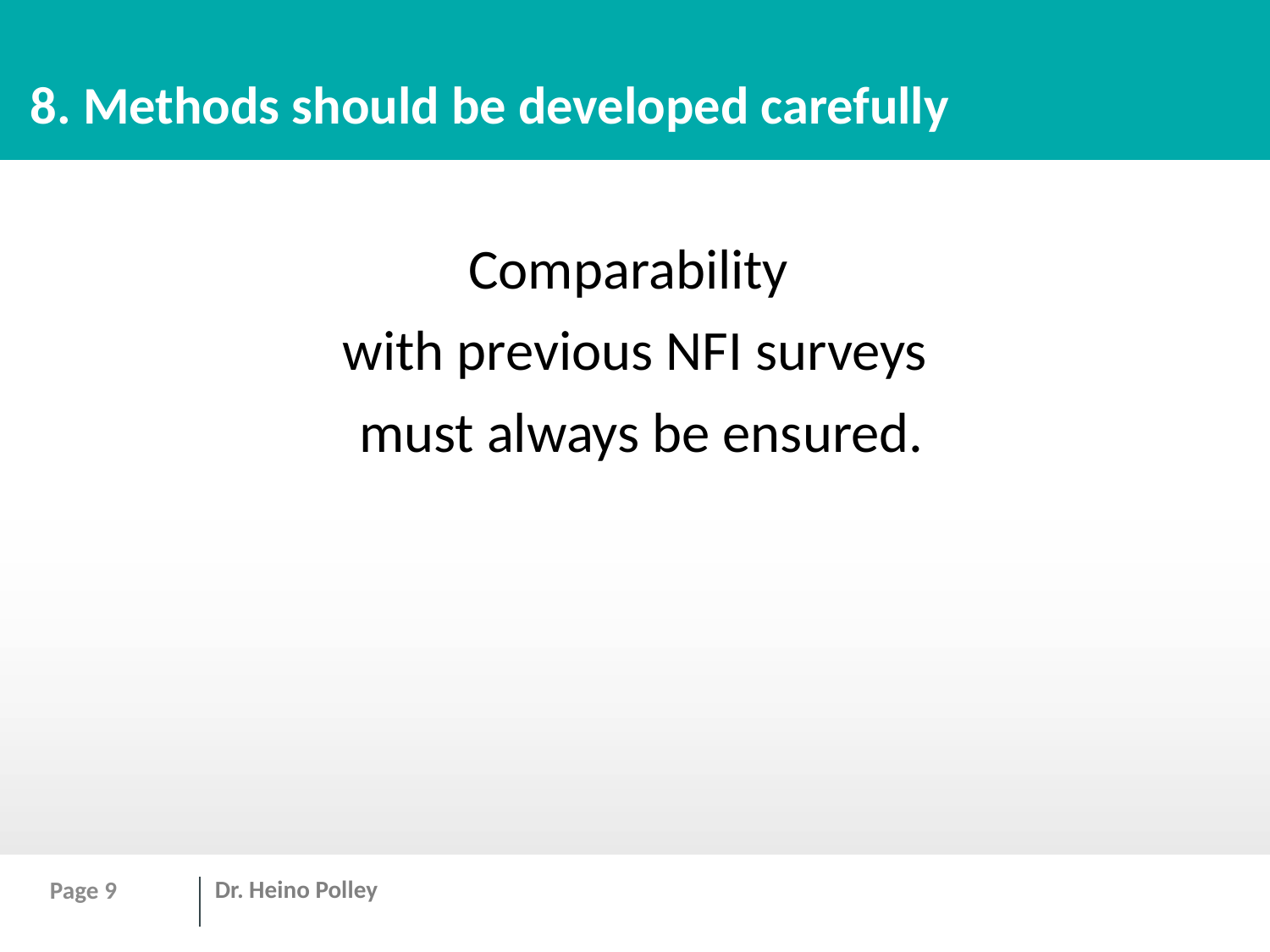

# 8. Methods should be developed carefully
Comparability
with previous NFI surveys
 must always be ensured.
Page 9